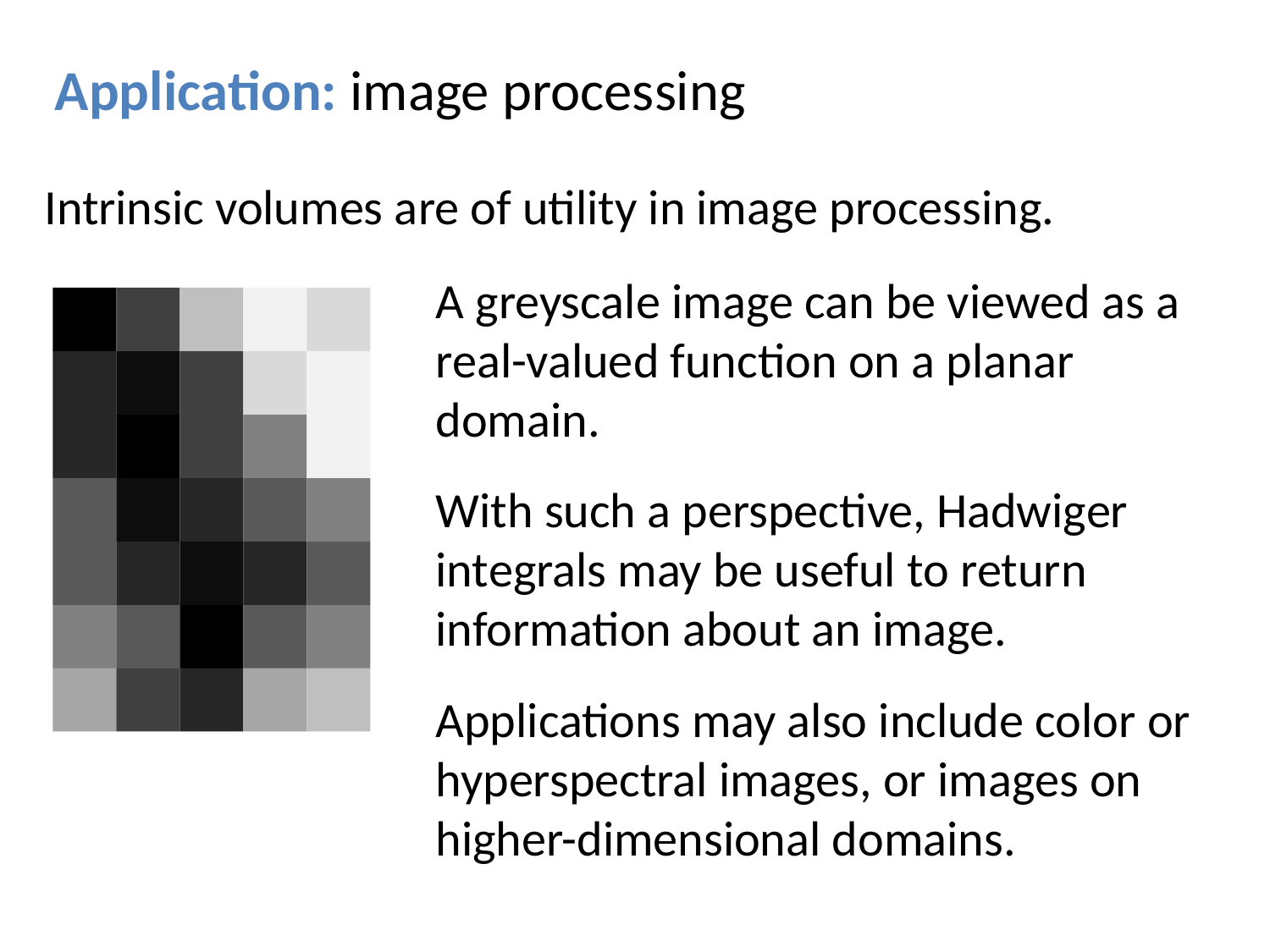

Application: image processing
Intrinsic volumes are of utility in image processing.
A greyscale image can be viewed as a real-valued function on a planar domain.
With such a perspective, Hadwiger integrals may be useful to return information about an image.
Applications may also include color or hyperspectral images, or images on higher-dimensional domains.

K. Schladitz, J. Ohser, and W. Nagel. “Measuring Intrinsic Volumes in Digital 3d Images.” Discrete Geometry for Computer Images. Springer, 2006.